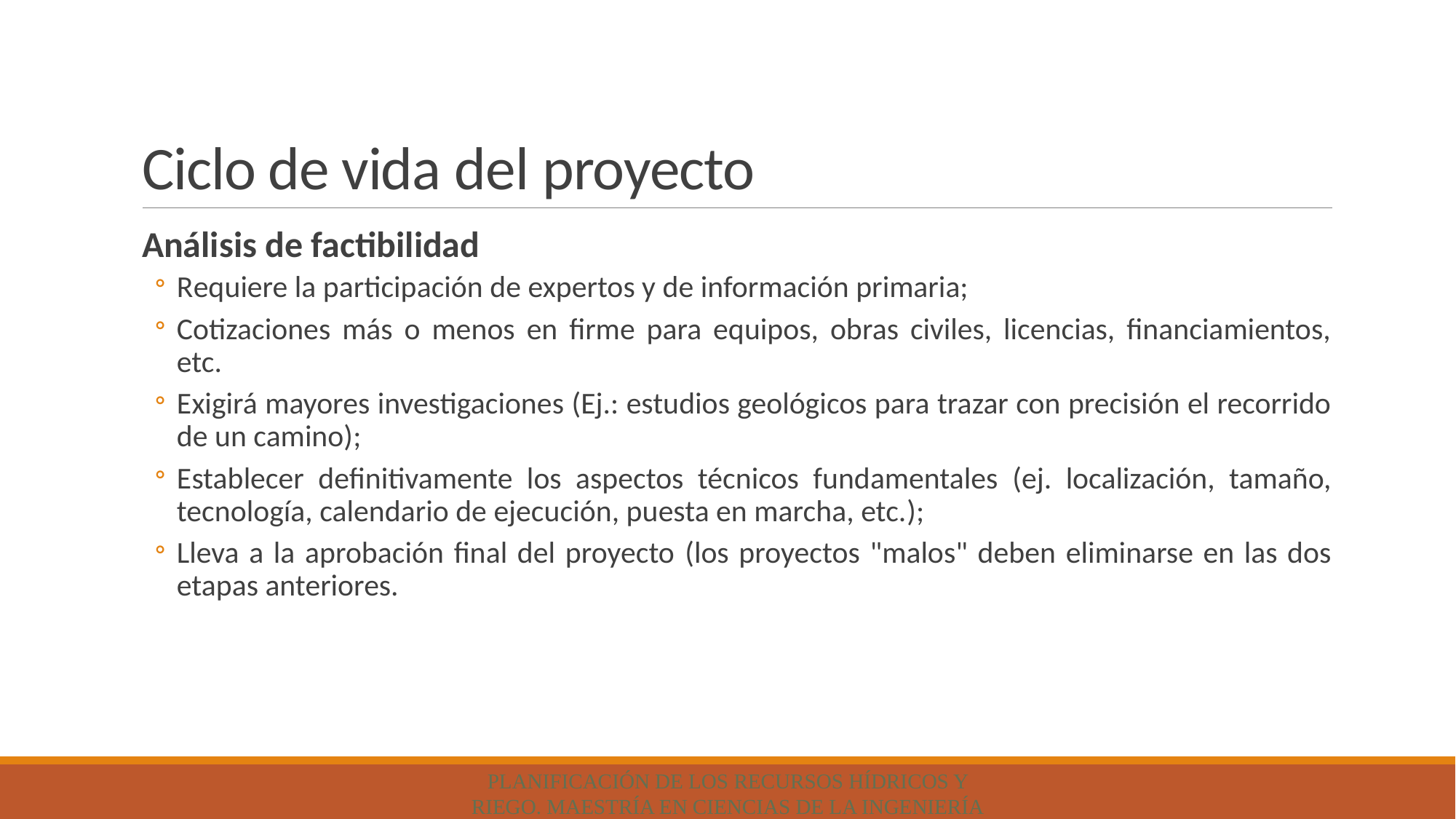

# Ciclo de vida del proyecto
Análisis de factibilidad
Requiere la participación de expertos y de información primaria;
Cotizaciones más o menos en firme para equipos, obras civiles, licencias, financiamientos, etc.
Exigirá mayores investigaciones (Ej.: estudios geológicos para trazar con precisión el recorrido de un camino);
Establecer definitivamente los aspectos técnicos fundamentales (ej. localización, tamaño, tecnología, calendario de ejecución, puesta en marcha, etc.);
Lleva a la aprobación final del proyecto (los proyectos "malos" deben eliminarse en las dos etapas anteriores.

Planificación de los Recursos Hídricos y Riego. MAESTRÍA EN CIENCIAS DE LA INGENIERÍA